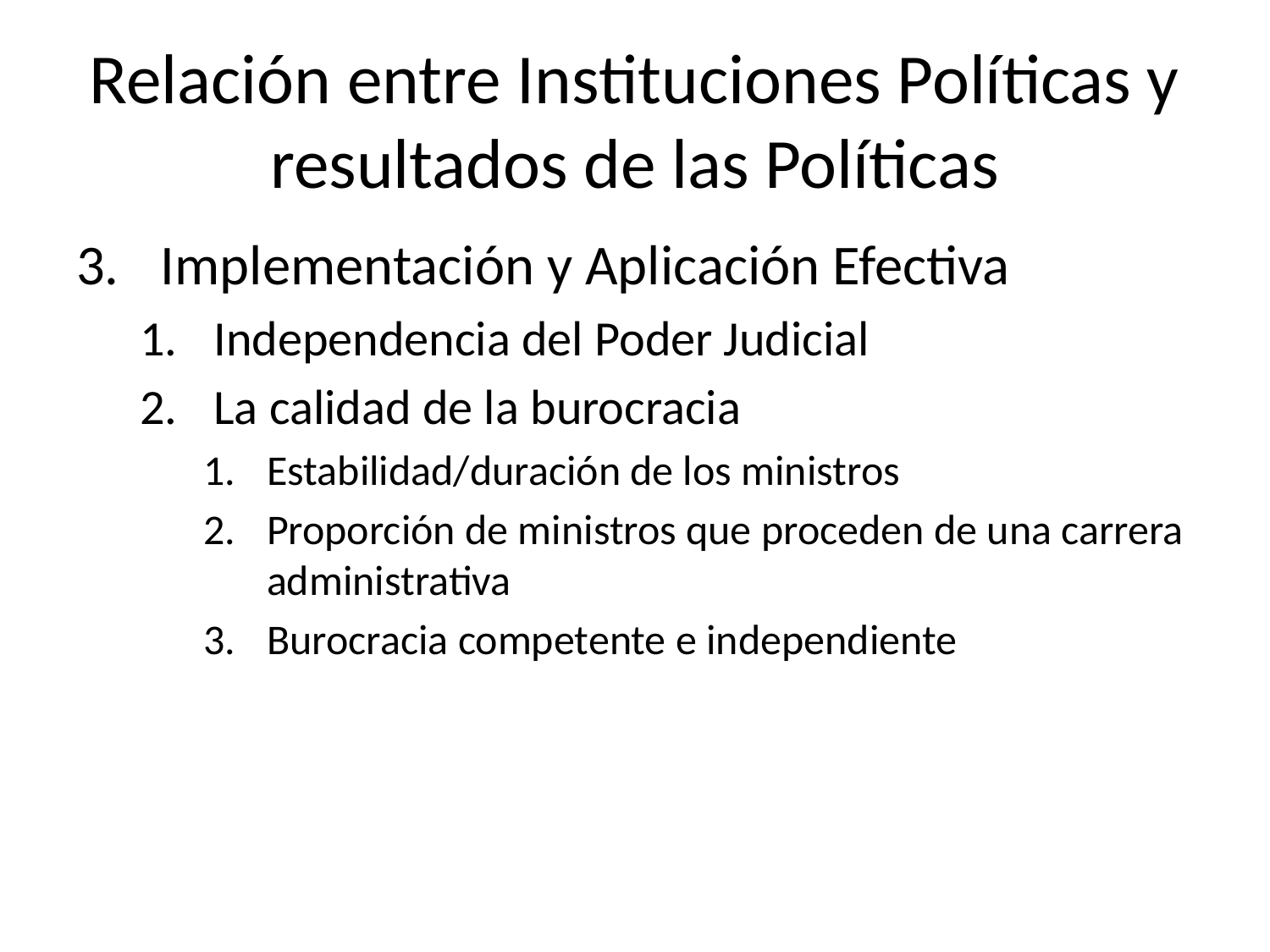

# Relación entre Instituciones Políticas y resultados de las Políticas
Implementación y Aplicación Efectiva
Independencia del Poder Judicial
La calidad de la burocracia
Estabilidad/duración de los ministros
Proporción de ministros que proceden de una carrera administrativa
Burocracia competente e independiente